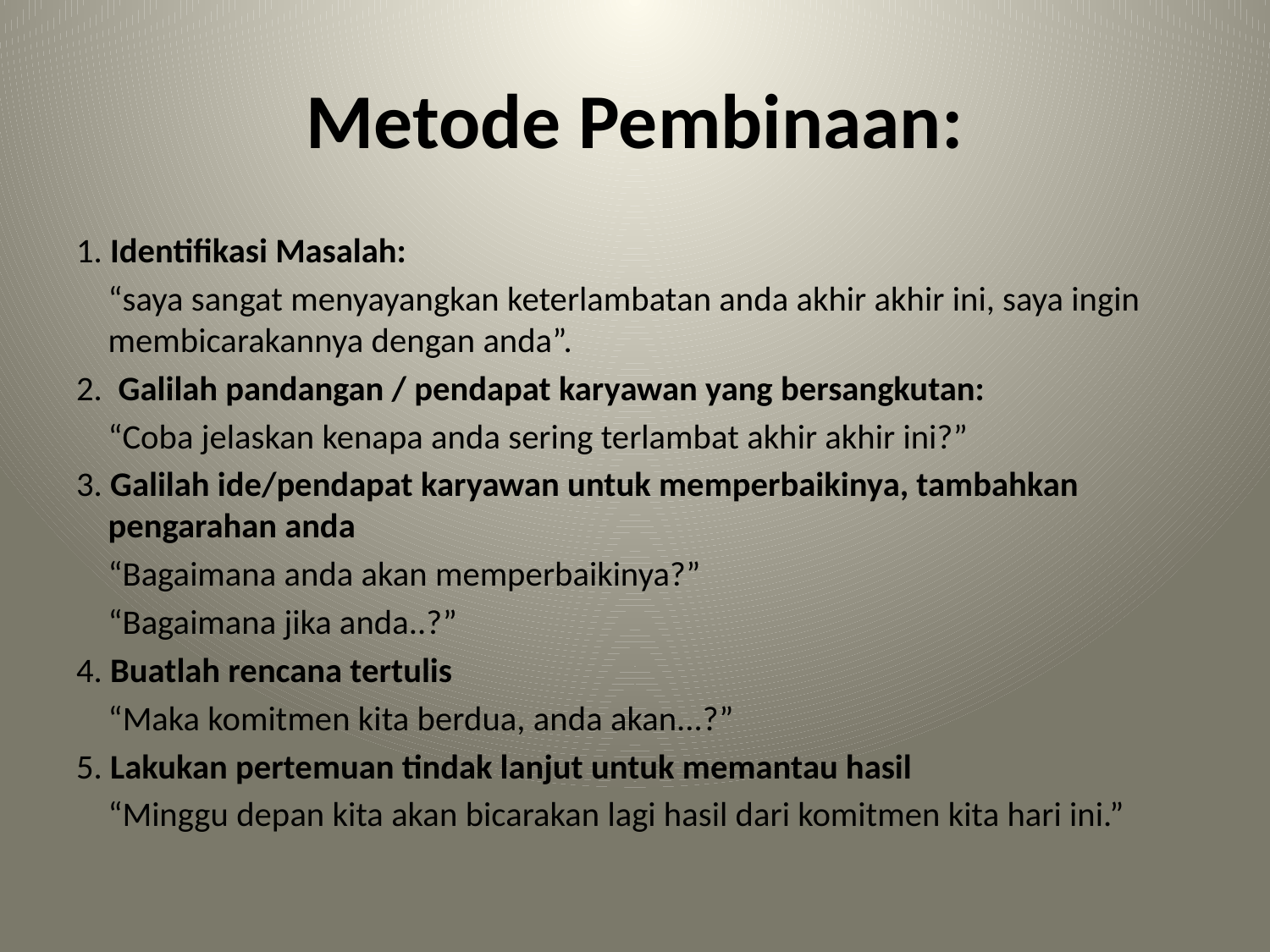

# Metode Pembinaan:
1. Identifikasi Masalah:
“saya sangat menyayangkan keterlambatan anda akhir akhir ini, saya ingin membicarakannya dengan anda”.
2.  Galilah pandangan / pendapat karyawan yang bersangkutan:
“Coba jelaskan kenapa anda sering terlambat akhir akhir ini?”
3. Galilah ide/pendapat karyawan untuk memperbaikinya, tambahkan pengarahan anda
“Bagaimana anda akan memperbaikinya?”
“Bagaimana jika anda..?”
4. Buatlah rencana tertulis
“Maka komitmen kita berdua, anda akan...?”
5. Lakukan pertemuan tindak lanjut untuk memantau hasil
“Minggu depan kita akan bicarakan lagi hasil dari komitmen kita hari ini.”